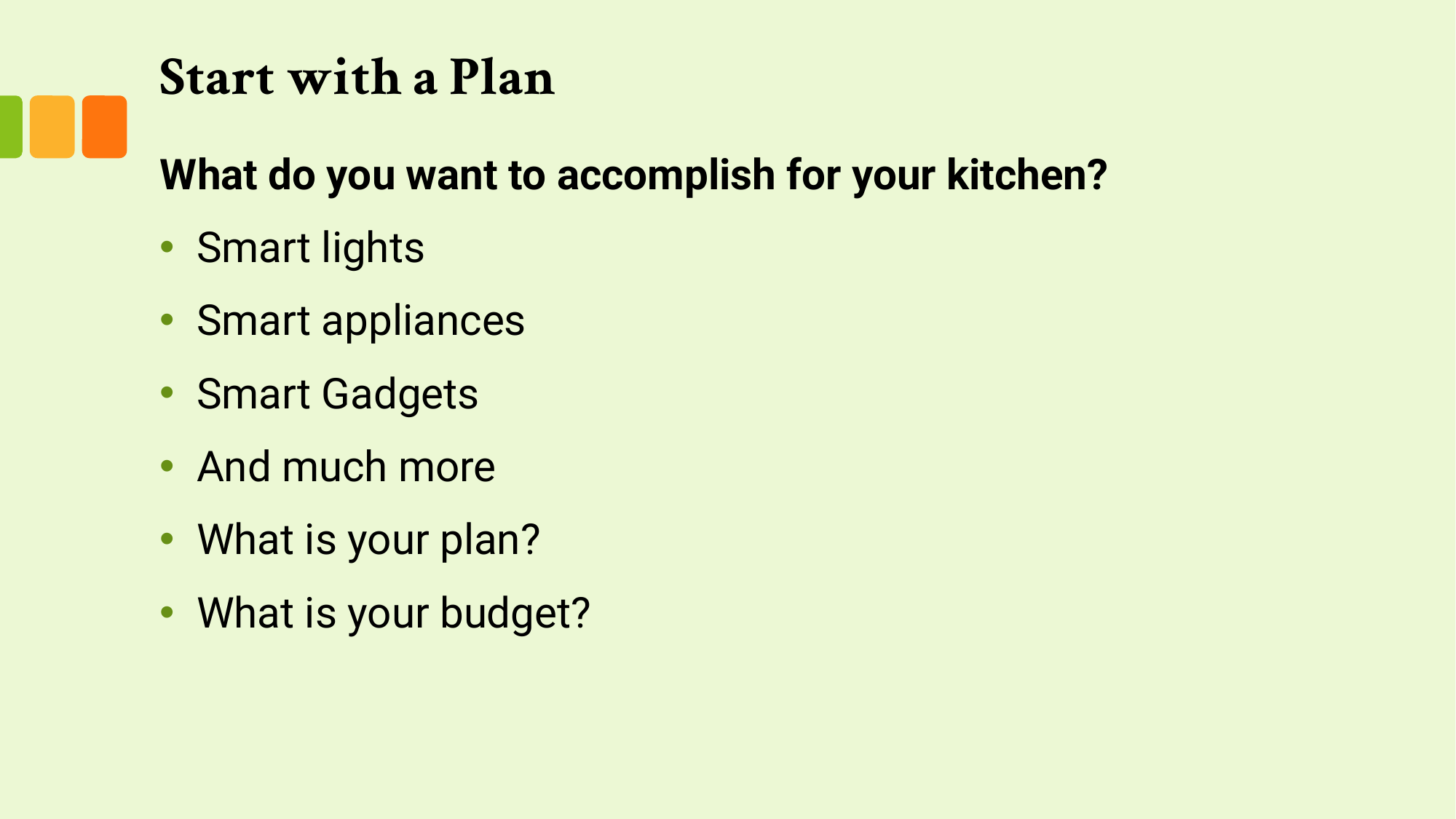

# Start with a Plan
What do you want to accomplish for your kitchen?
Smart lights
Smart appliances
Smart Gadgets
And much more
What is your plan?
What is your budget?